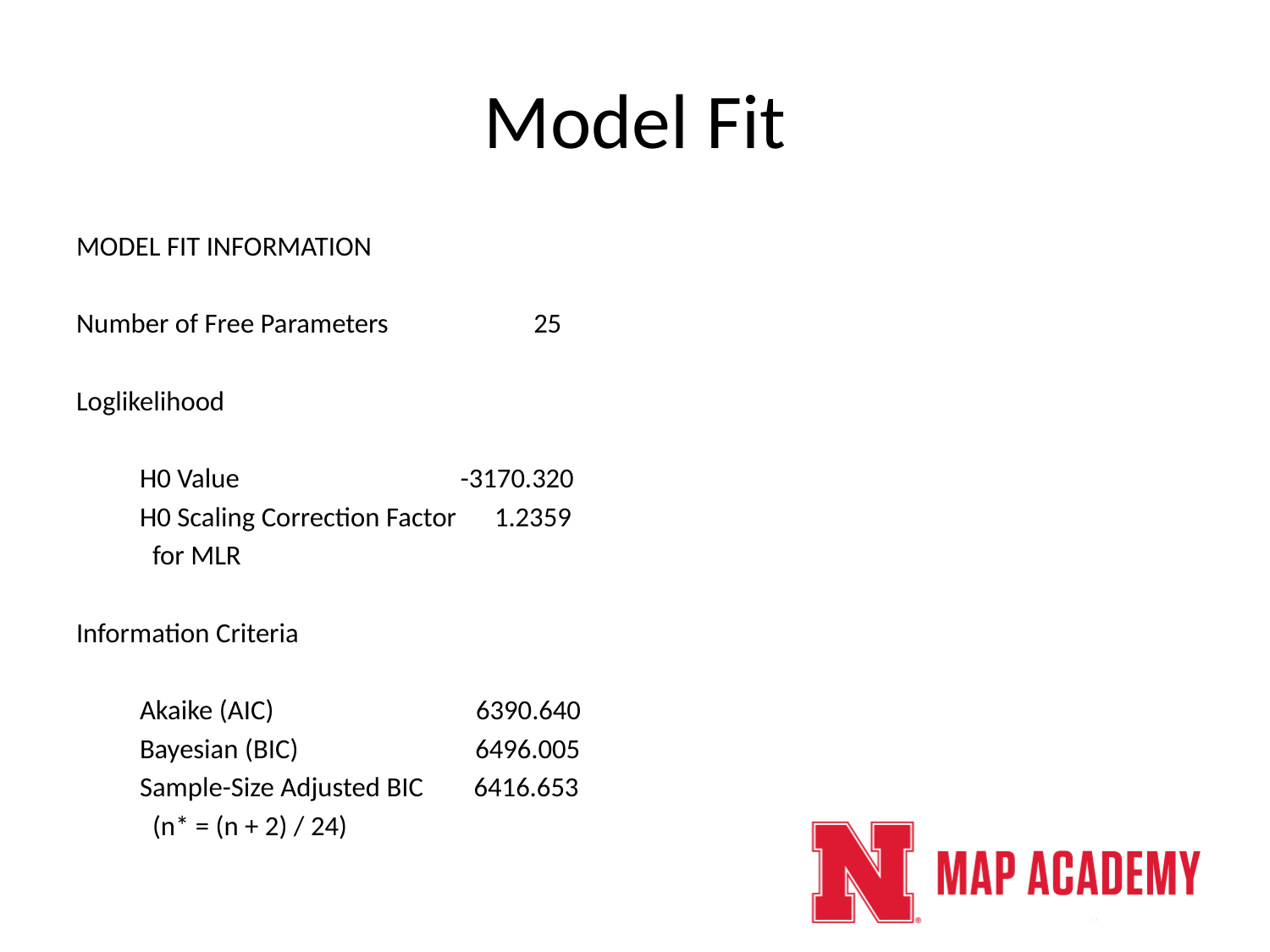

# Model Fit
MODEL FIT INFORMATION

Number of Free Parameters                       25

Loglikelihood

          H0 Value                                   -3170.320
          H0 Scaling Correction Factor      1.2359
            for MLR

Information Criteria

          Akaike (AIC)                                6390.640
          Bayesian (BIC)                            6496.005
          Sample-Size Adjusted BIC        6416.653
            (n* = (n + 2) / 24)